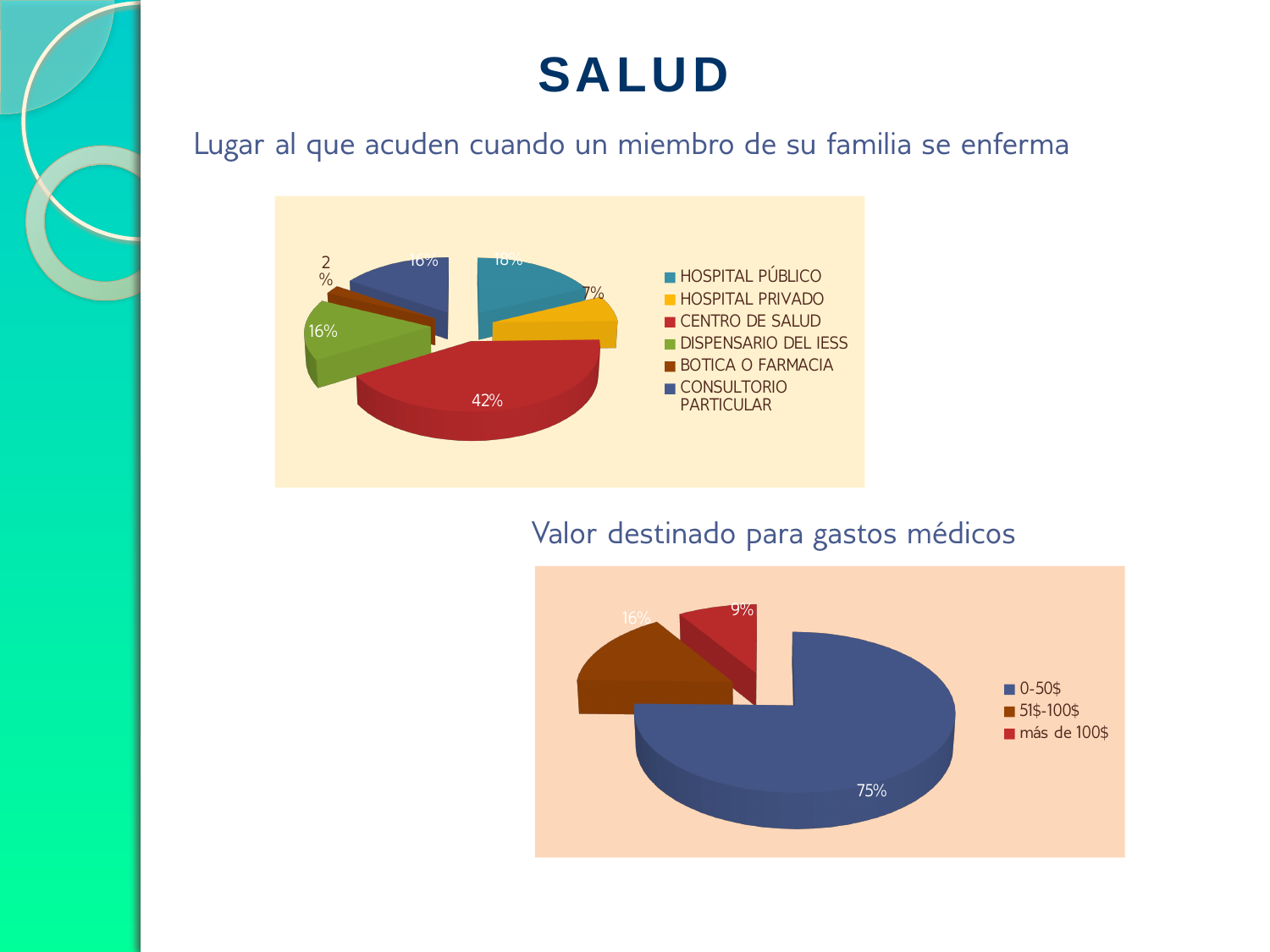

SALUD
Lugar al que acuden cuando un miembro de su familia se enferma

[unsupported chart]

Valor destinado para gastos médicos

[unsupported chart]